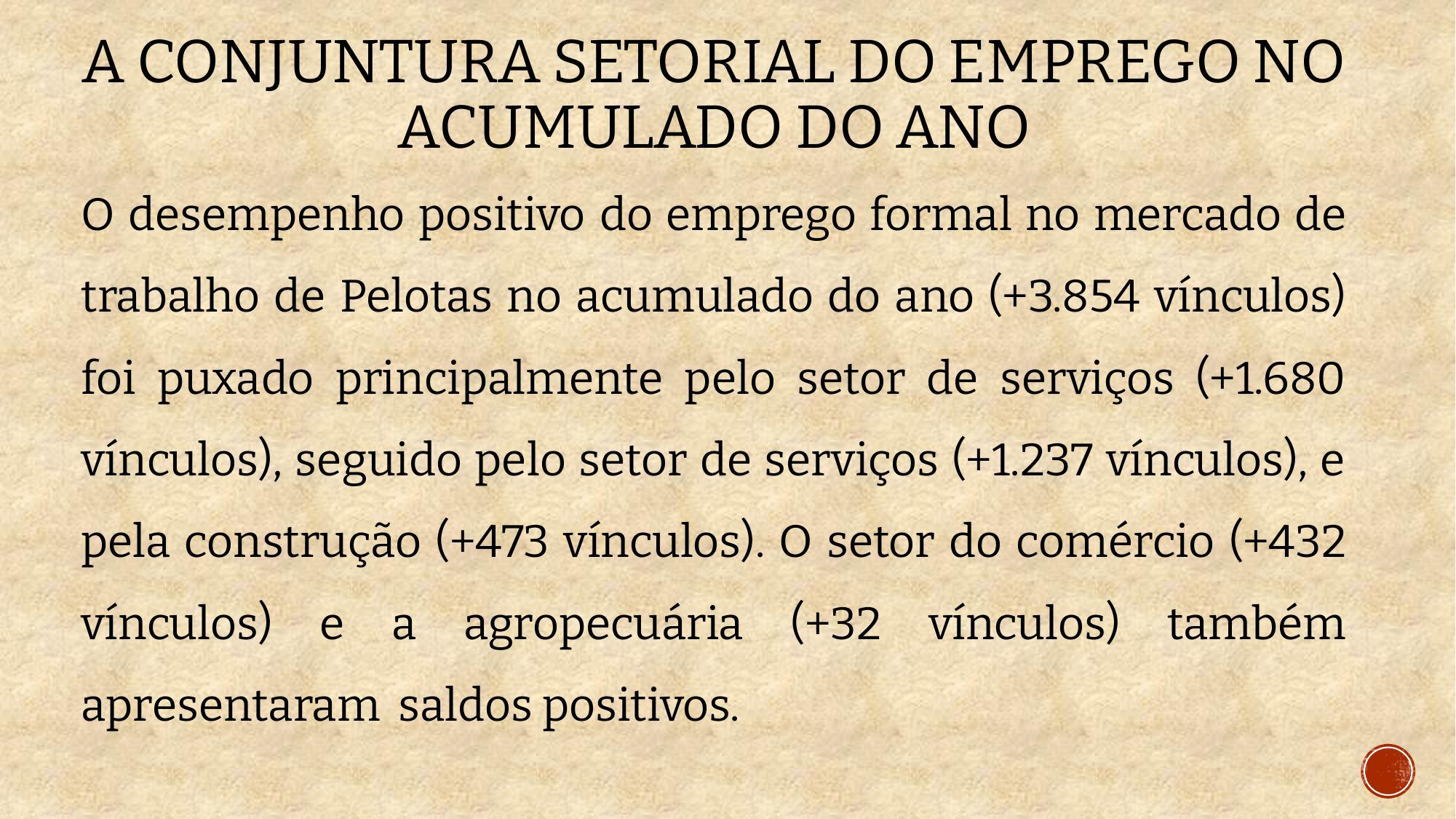

# A conjuntura setorial do emprego no acumulado do ano
O desempenho positivo do emprego formal no mercado de trabalho de Pelotas no acumulado do ano (+3.854 vínculos) foi puxado principalmente pelo setor de serviços (+1.680 vínculos), seguido pelo setor de serviços (+1.237 vínculos), e pela construção (+473 vínculos). O setor do comércio (+432 vínculos) e a agropecuária (+32 vínculos) também apresentaram  saldos positivos.